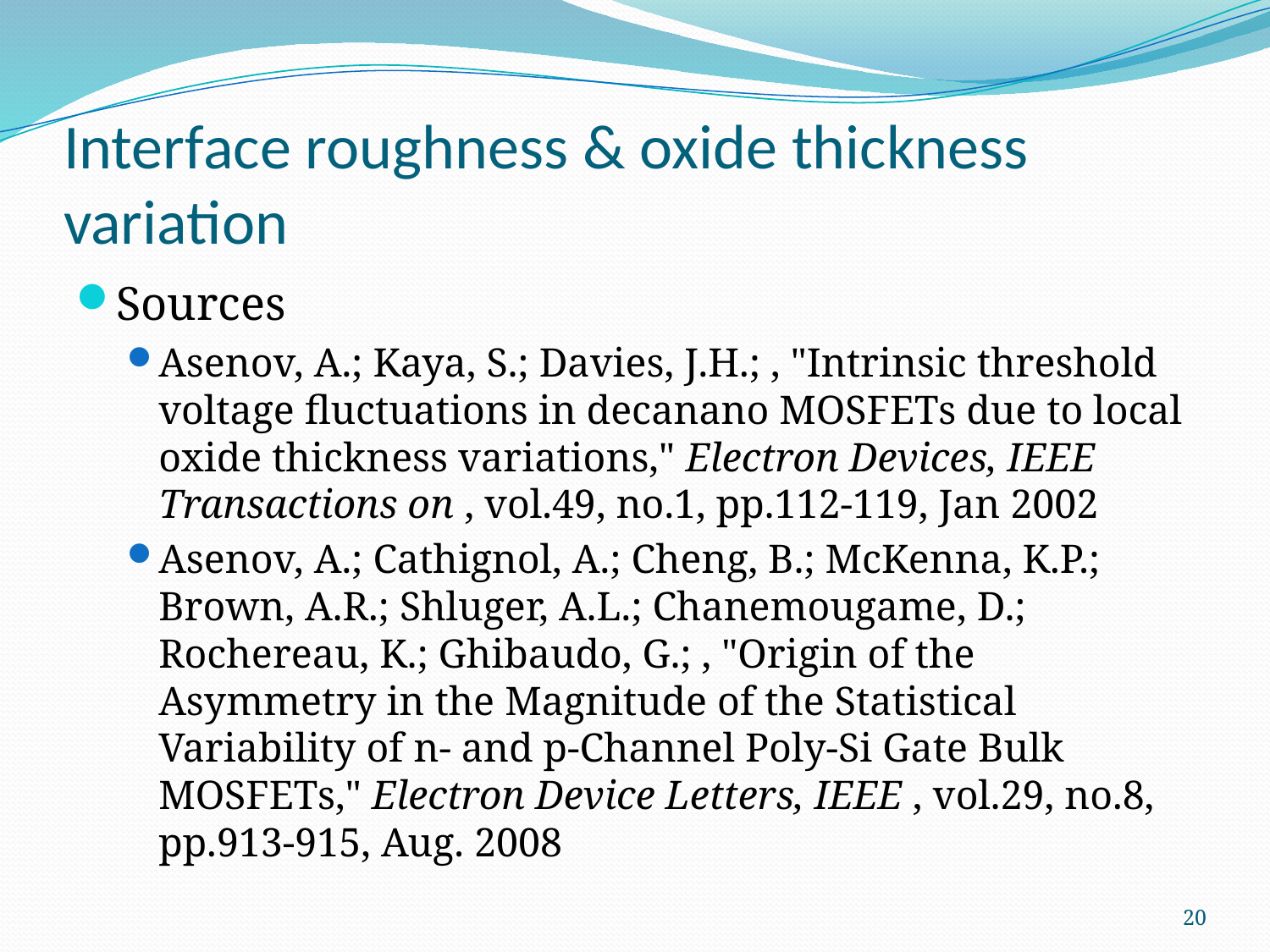

# Interface roughness & oxide thickness variation
Sources
Asenov, A.; Kaya, S.; Davies, J.H.; , "Intrinsic threshold voltage fluctuations in decanano MOSFETs due to local oxide thickness variations," Electron Devices, IEEE Transactions on , vol.49, no.1, pp.112-119, Jan 2002
Asenov, A.; Cathignol, A.; Cheng, B.; McKenna, K.P.; Brown, A.R.; Shluger, A.L.; Chanemougame, D.; Rochereau, K.; Ghibaudo, G.; , "Origin of the Asymmetry in the Magnitude of the Statistical Variability of n- and p-Channel Poly-Si Gate Bulk MOSFETs," Electron Device Letters, IEEE , vol.29, no.8, pp.913-915, Aug. 2008
20